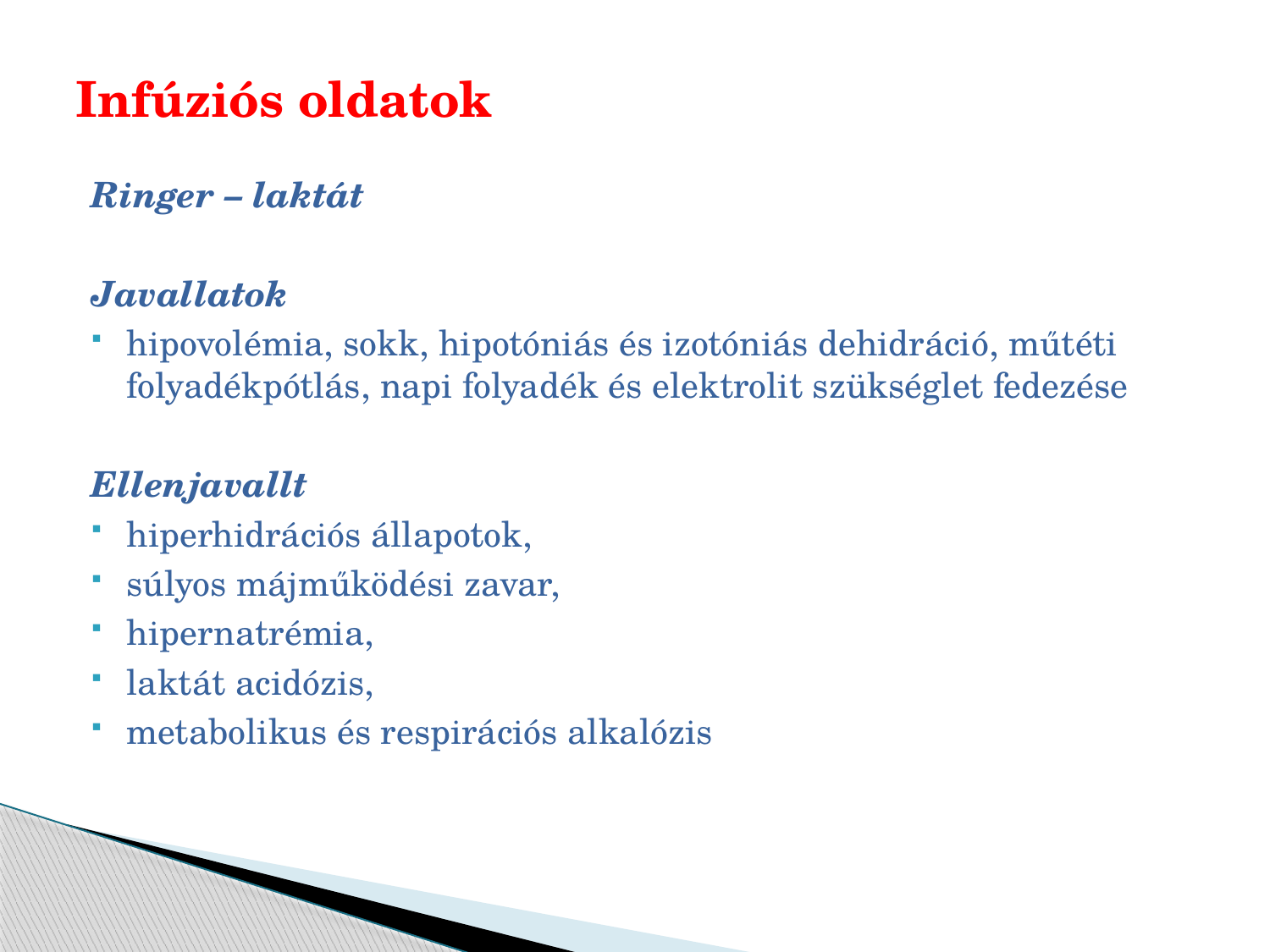

# Infúziós oldatok
Ringer – laktát

Javallatok
hipovolémia, sokk, hipotóniás és izotóniás dehidráció, műtéti folyadékpótlás, napi folyadék és elektrolit szükséglet fedezése

Ellenjavallt
hiperhidrációs állapotok,
súlyos májműködési zavar,
hipernatrémia,
laktát acidózis,
metabolikus és respirációs alkalózis